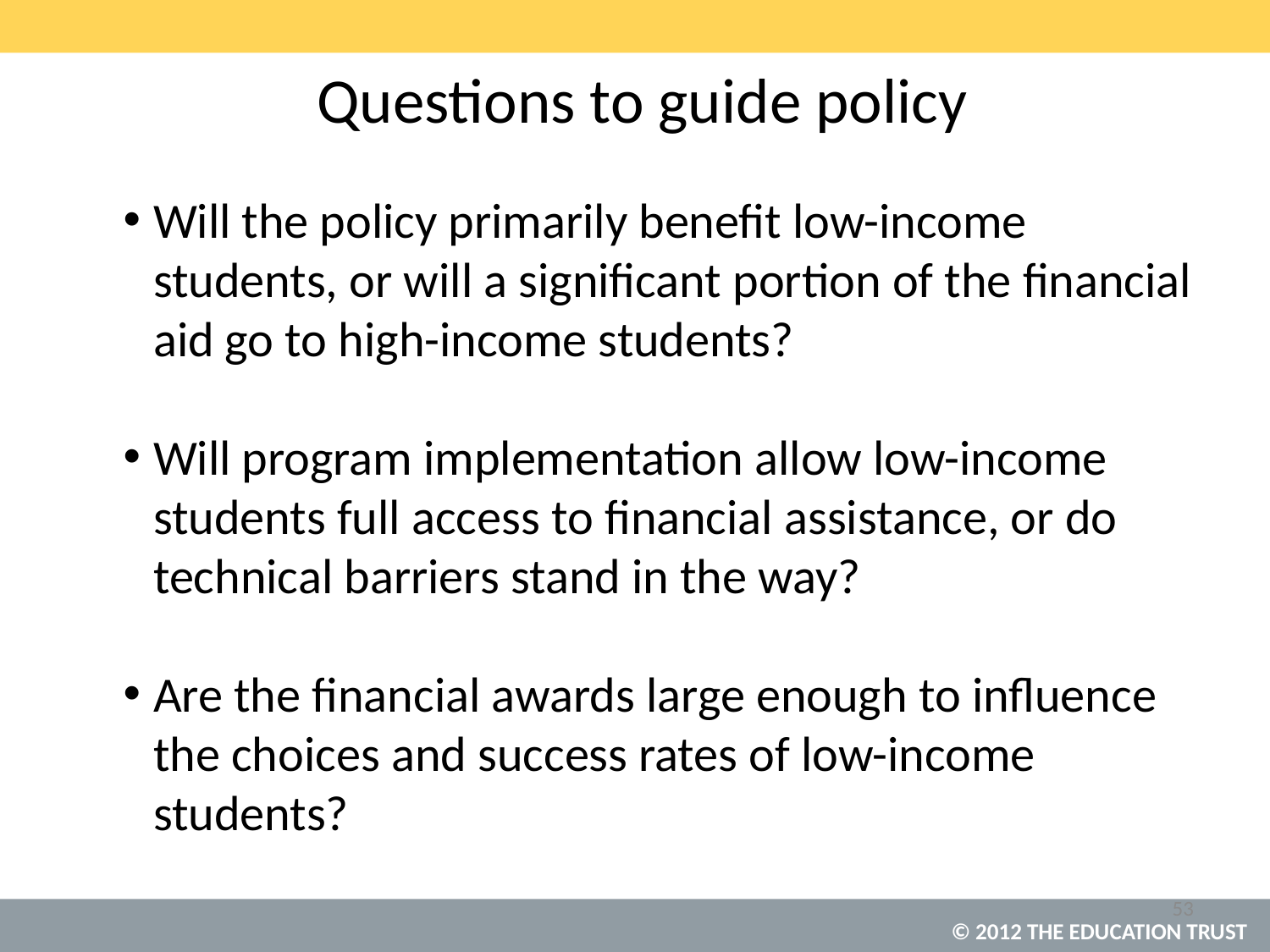

Questions to guide policy
Will the policy primarily benefit low-income students, or will a significant portion of the financial aid go to high-income students?

Will program implementation allow low-income students full access to financial assistance, or do technical barriers stand in the way?

Are the financial awards large enough to influence the choices and success rates of low-income students?
53